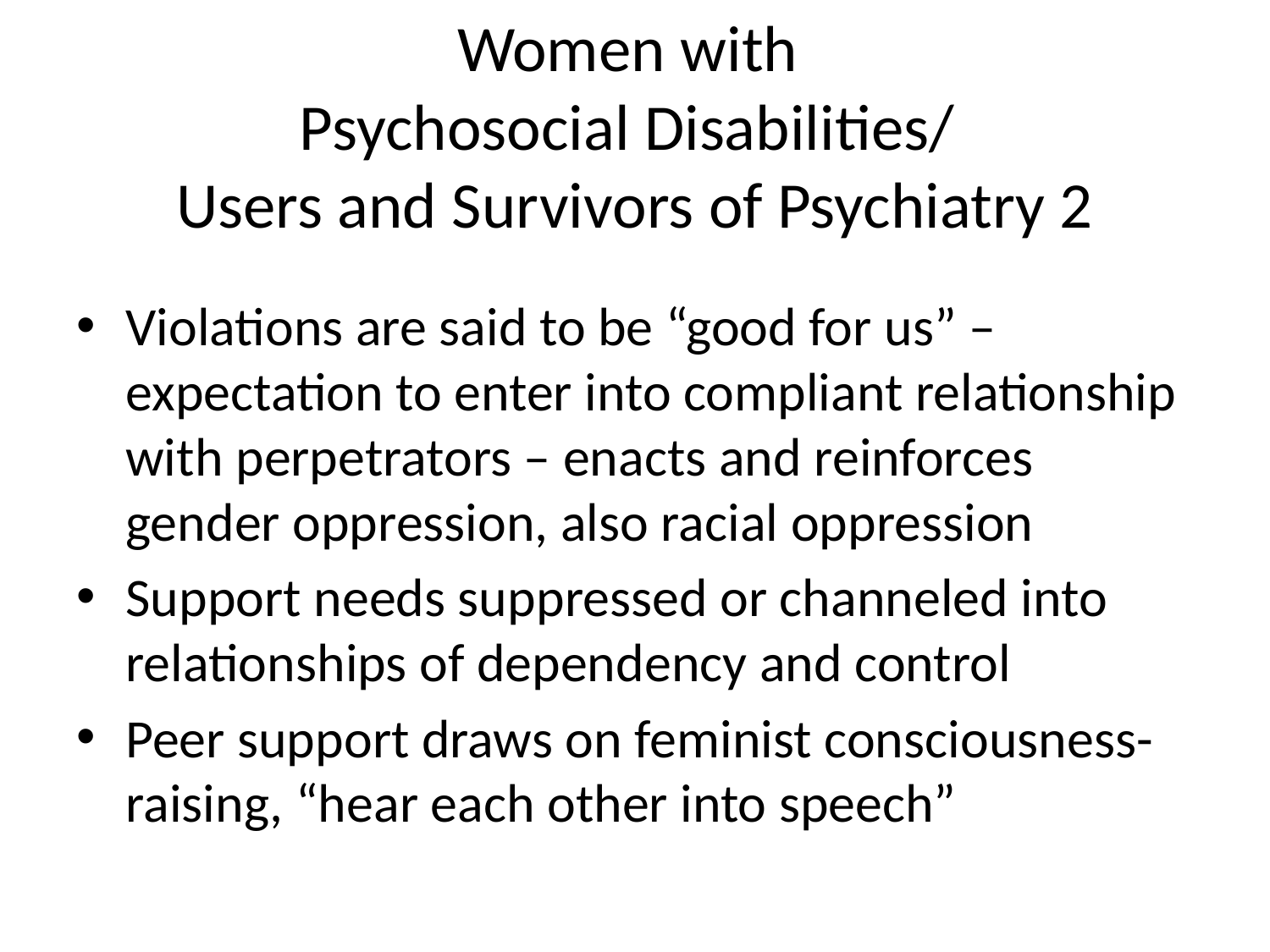

# Women with Psychosocial Disabilities/ Users and Survivors of Psychiatry 2
Violations are said to be “good for us” – expectation to enter into compliant relationship with perpetrators – enacts and reinforces gender oppression, also racial oppression
Support needs suppressed or channeled into relationships of dependency and control
Peer support draws on feminist consciousness-raising, “hear each other into speech”